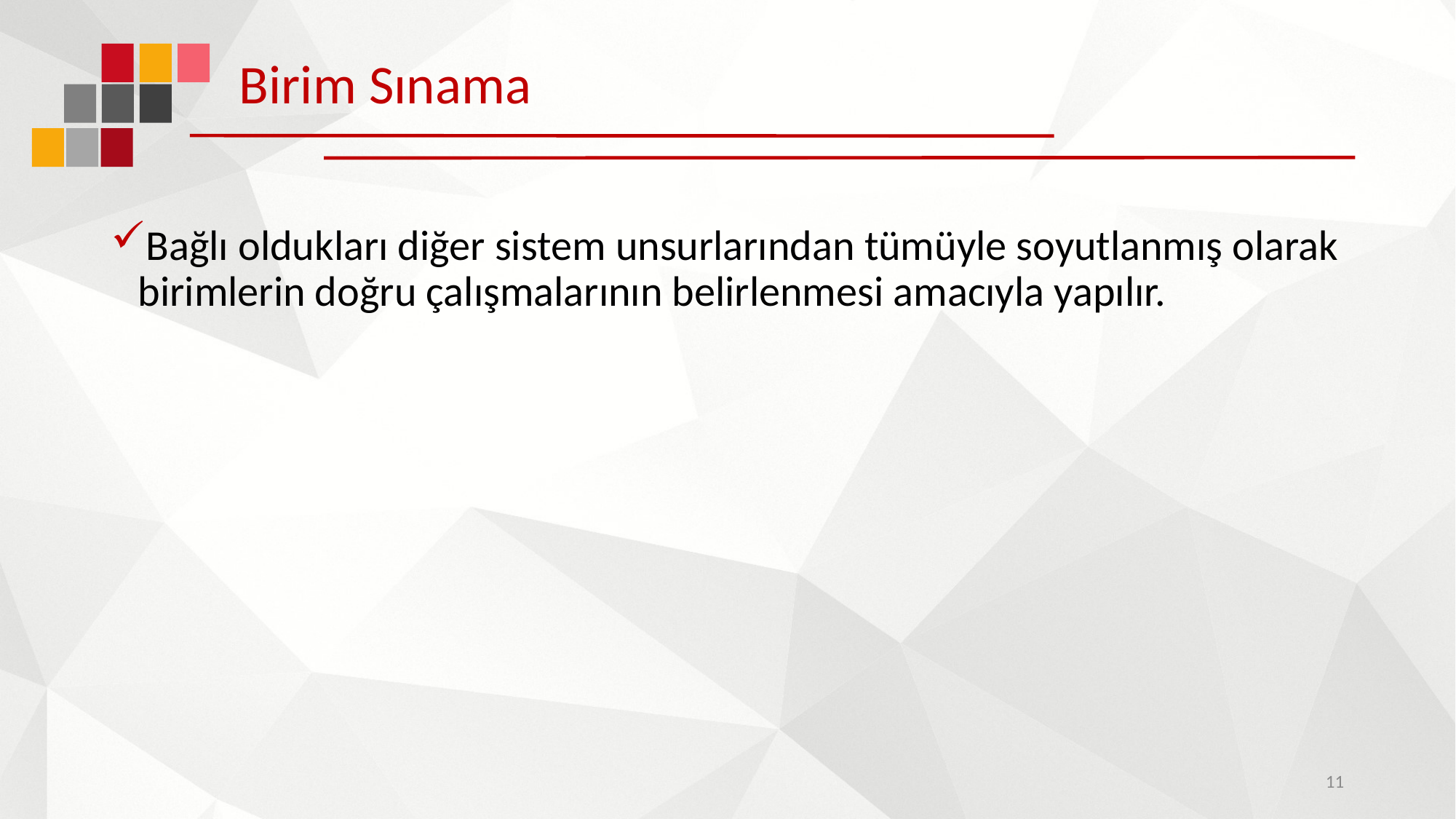

# Birim Sınama
Bağlı oldukları diğer sistem unsurlarından tümüyle soyutlanmış olarak birimlerin doğru çalışmalarının belirlenmesi amacıyla yapılır.

11